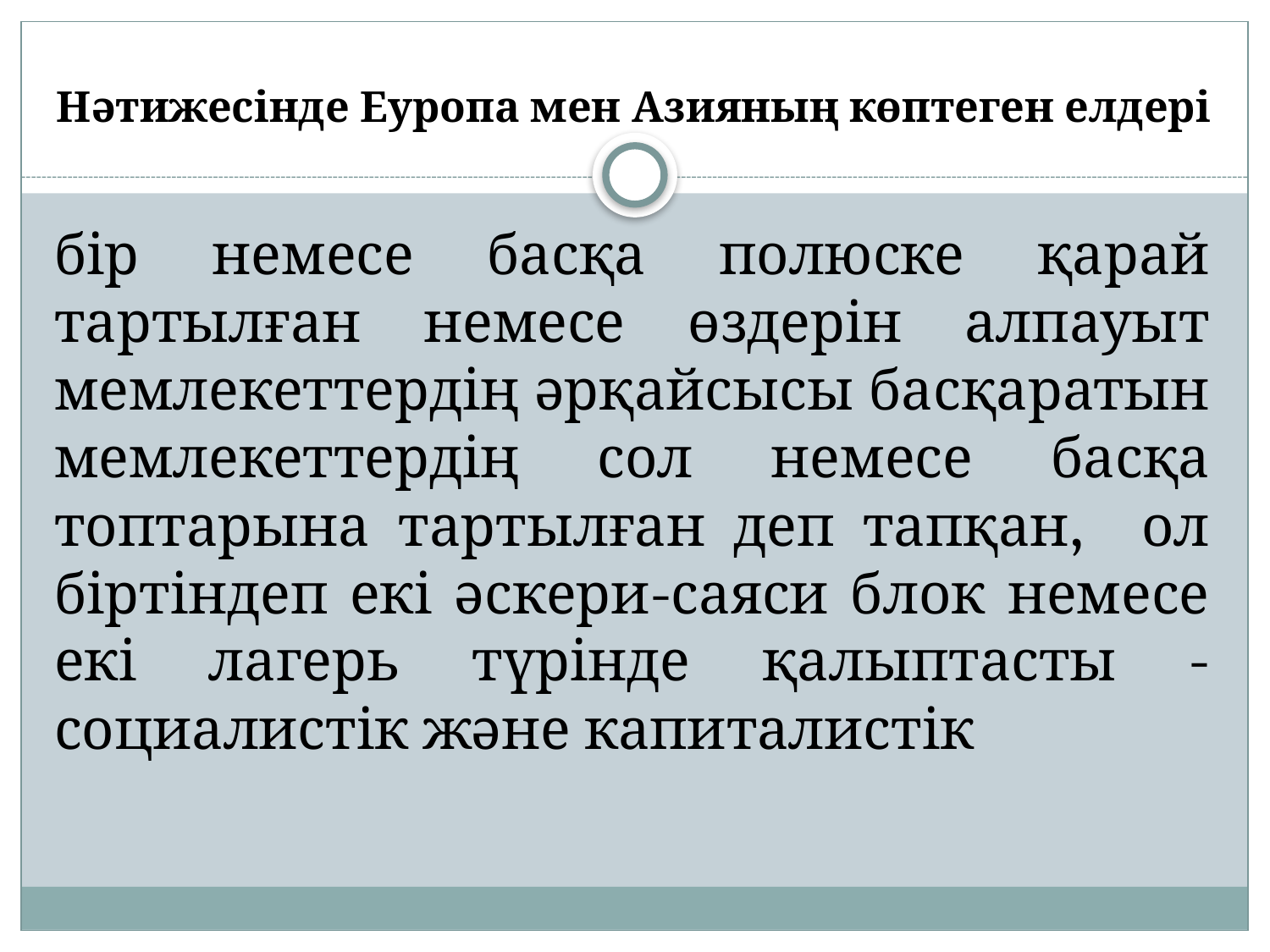

# Нәтижесінде Еуропа мен Азияның көптеген елдері
бір немесе басқа полюске қарай тартылған немесе өздерін алпауыт мемлекеттердің әрқайсысы басқаратын мемлекеттердің сол немесе басқа топтарына тартылған деп тапқан,  ол біртіндеп екі әскери-саяси блок немесе екі лагерь түрінде қалыптасты - социалистік және капиталистік